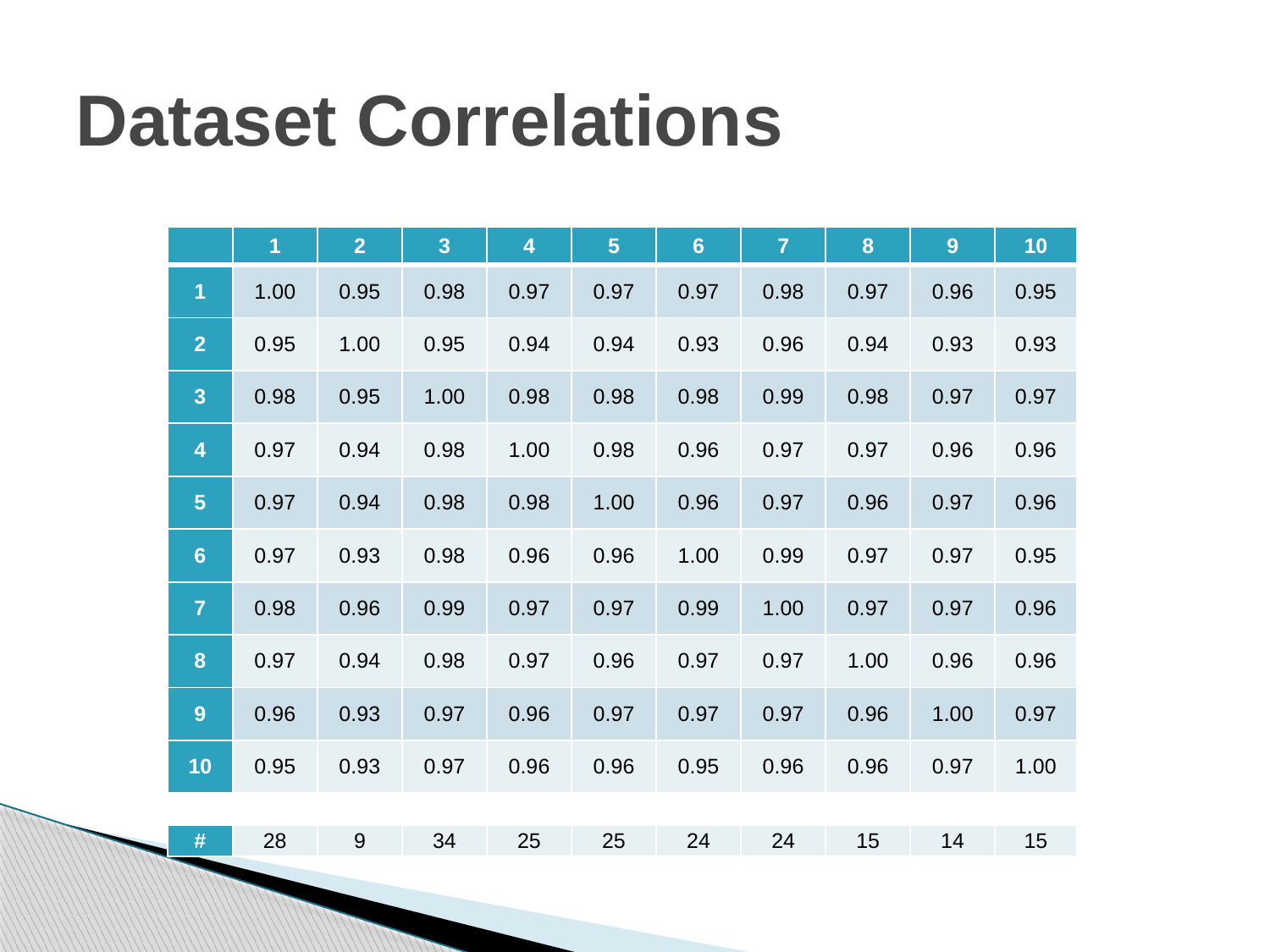

# Dataset Correlations
|  | 1 | 2 | 3 | 4 | 5 | 6 | 7 | 8 | 9 | 10 |
| --- | --- | --- | --- | --- | --- | --- | --- | --- | --- | --- |
| 1 | 1.00 | 0.95 | 0.98 | 0.97 | 0.97 | 0.97 | 0.98 | 0.97 | 0.96 | 0.95 |
| 2 | 0.95 | 1.00 | 0.95 | 0.94 | 0.94 | 0.93 | 0.96 | 0.94 | 0.93 | 0.93 |
| 3 | 0.98 | 0.95 | 1.00 | 0.98 | 0.98 | 0.98 | 0.99 | 0.98 | 0.97 | 0.97 |
| 4 | 0.97 | 0.94 | 0.98 | 1.00 | 0.98 | 0.96 | 0.97 | 0.97 | 0.96 | 0.96 |
| 5 | 0.97 | 0.94 | 0.98 | 0.98 | 1.00 | 0.96 | 0.97 | 0.96 | 0.97 | 0.96 |
| 6 | 0.97 | 0.93 | 0.98 | 0.96 | 0.96 | 1.00 | 0.99 | 0.97 | 0.97 | 0.95 |
| 7 | 0.98 | 0.96 | 0.99 | 0.97 | 0.97 | 0.99 | 1.00 | 0.97 | 0.97 | 0.96 |
| 8 | 0.97 | 0.94 | 0.98 | 0.97 | 0.96 | 0.97 | 0.97 | 1.00 | 0.96 | 0.96 |
| 9 | 0.96 | 0.93 | 0.97 | 0.96 | 0.97 | 0.97 | 0.97 | 0.96 | 1.00 | 0.97 |
| 10 | 0.95 | 0.93 | 0.97 | 0.96 | 0.96 | 0.95 | 0.96 | 0.96 | 0.97 | 1.00 |
|  |  |  |  |  |  |  |  |  |  |  |
| # | 28 | 9 | 34 | 25 | 25 | 24 | 24 | 15 | 14 | 15 |